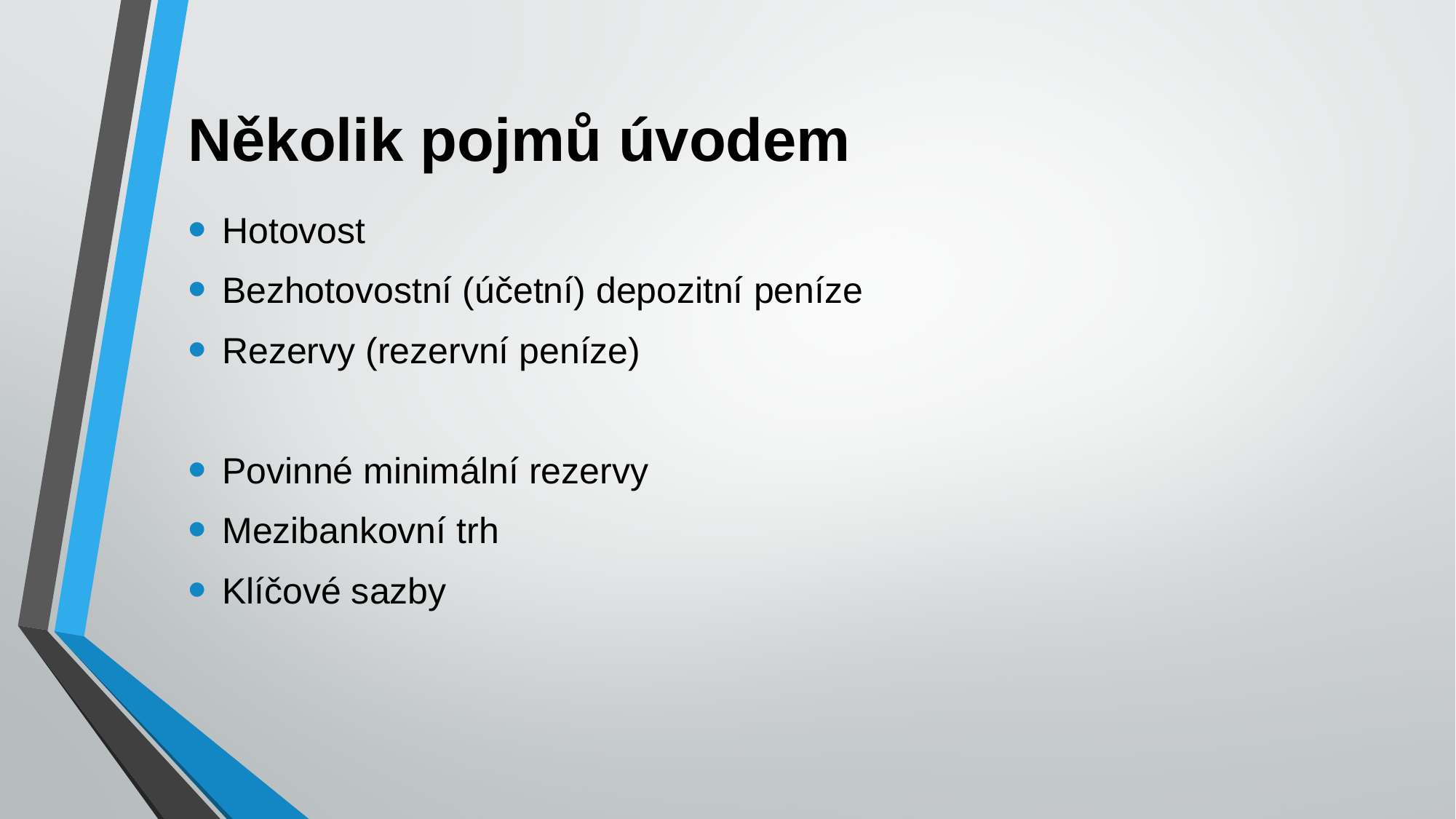

# Několik pojmů úvodem
Hotovost
Bezhotovostní (účetní) depozitní peníze
Rezervy (rezervní peníze)

Povinné minimální rezervy
Mezibankovní trh
Klíčové sazby